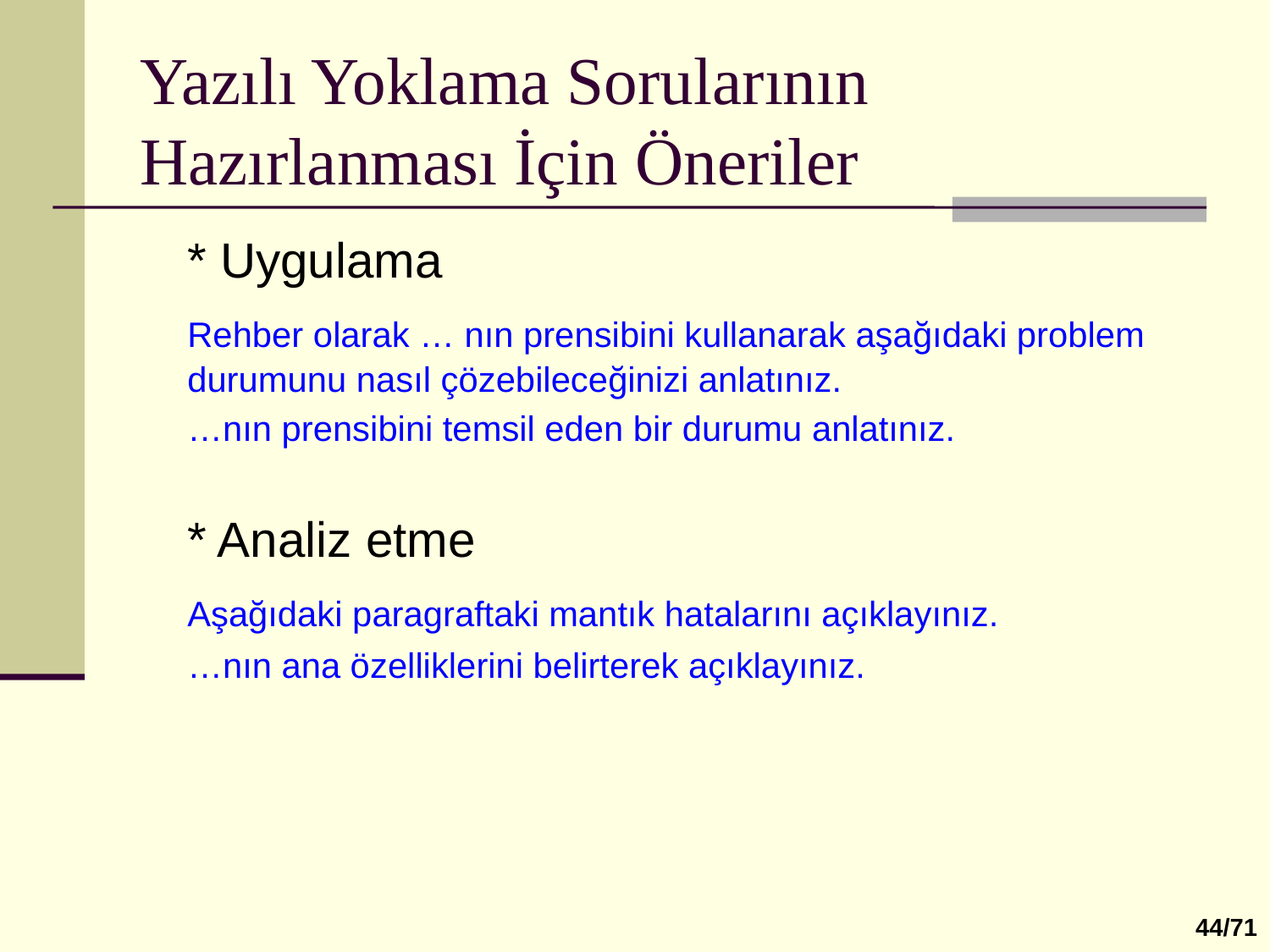

# Yazılı Yoklama Sorularının Hazırlanması İçin Öneriler
	* Uygulama
	Rehber olarak … nın prensibini kullanarak aşağıdaki problem durumunu nasıl çözebileceğinizi anlatınız.
	…nın prensibini temsil eden bir durumu anlatınız.

	* Analiz etme
	Aşağıdaki paragraftaki mantık hatalarını açıklayınız.
	…nın ana özelliklerini belirterek açıklayınız.
44/71